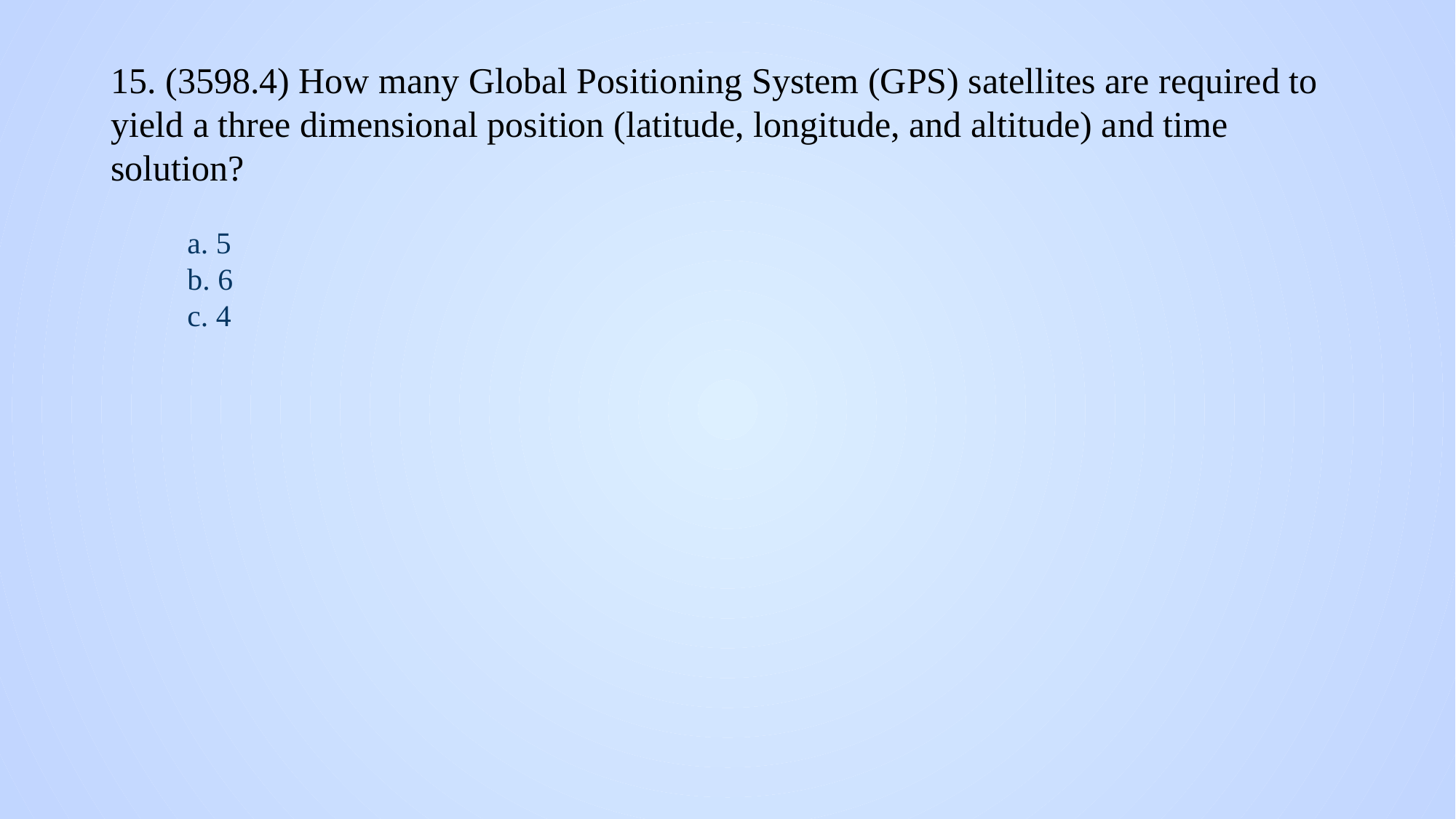

# 15. (3598.4) How many Global Positioning System (GPS) satellites are required to yield a three dimensional position (latitude, longitude, and altitude) and time solution?
a. 5
b. 6
c. 4